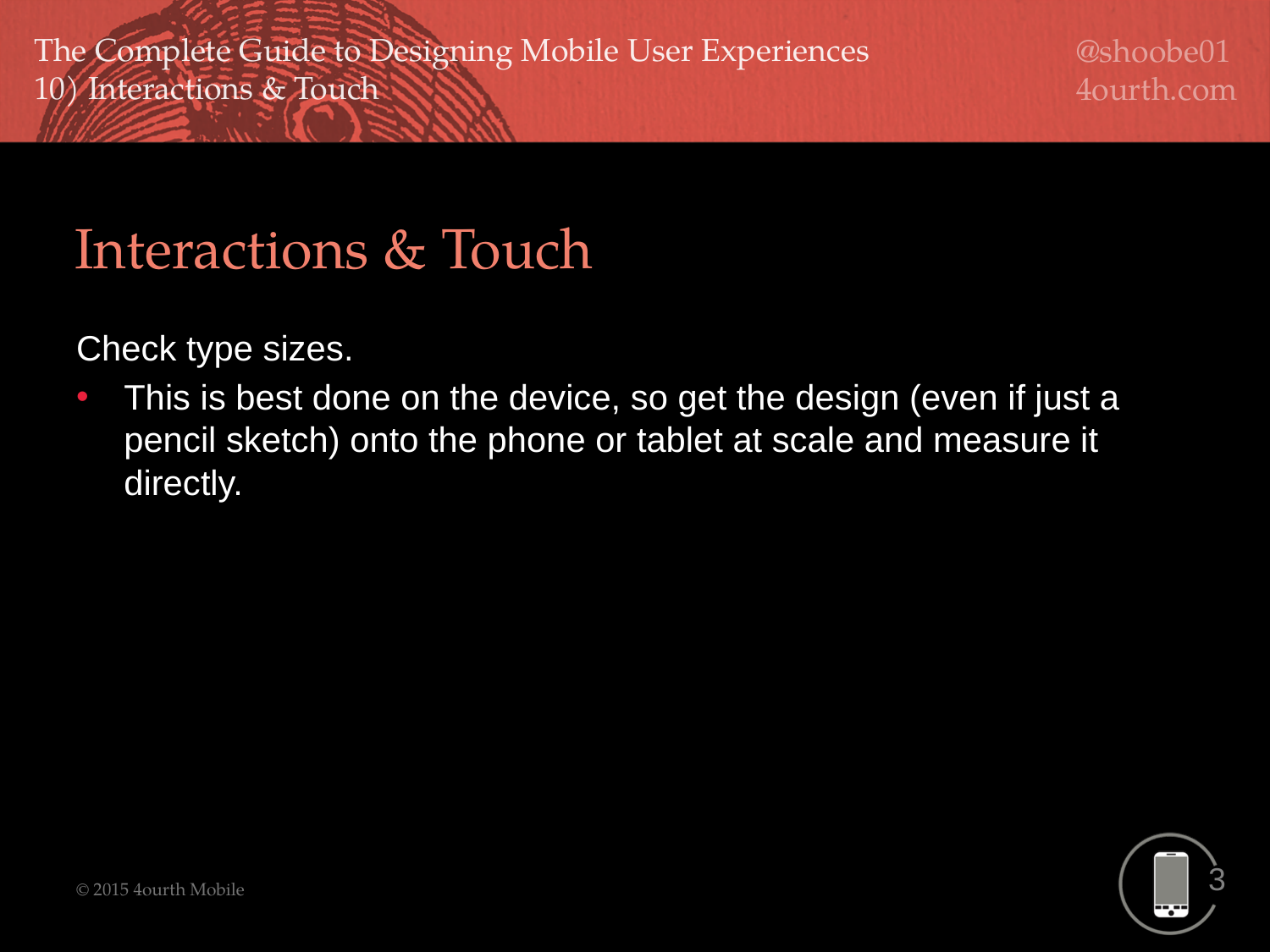

Interactions & Touch
Check type sizes.
This is best done on the device, so get the design (even if just a pencil sketch) onto the phone or tablet at scale and measure it directly.